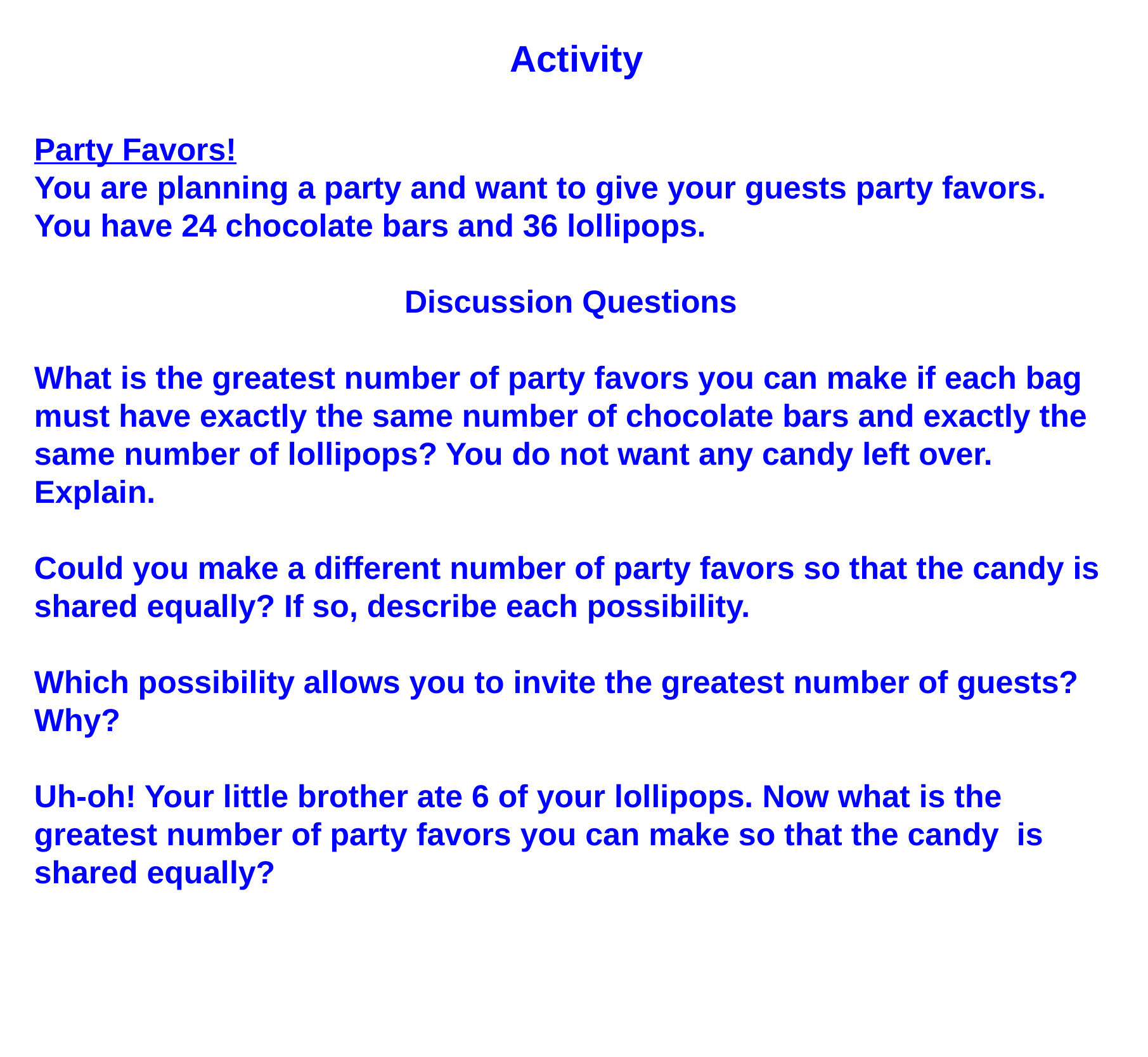

Activity
Party Favors!
You are planning a party and want to give your guests party favors. You have 24 chocolate bars and 36 lollipops.

Discussion Questions

What is the greatest number of party favors you can make if each bag must have exactly the same number of chocolate bars  and exactly the same number of lollipops? You do not want any  candy left over. Explain.

Could you make a different number of party favors so that the candy is shared equally? If so, describe each possibility.

Which possibility allows you to invite the greatest number of guests? Why?

Uh-oh! Your little brother ate 6 of your lollipops. Now what is the greatest number of party favors you can make so that the candy  is shared equally?